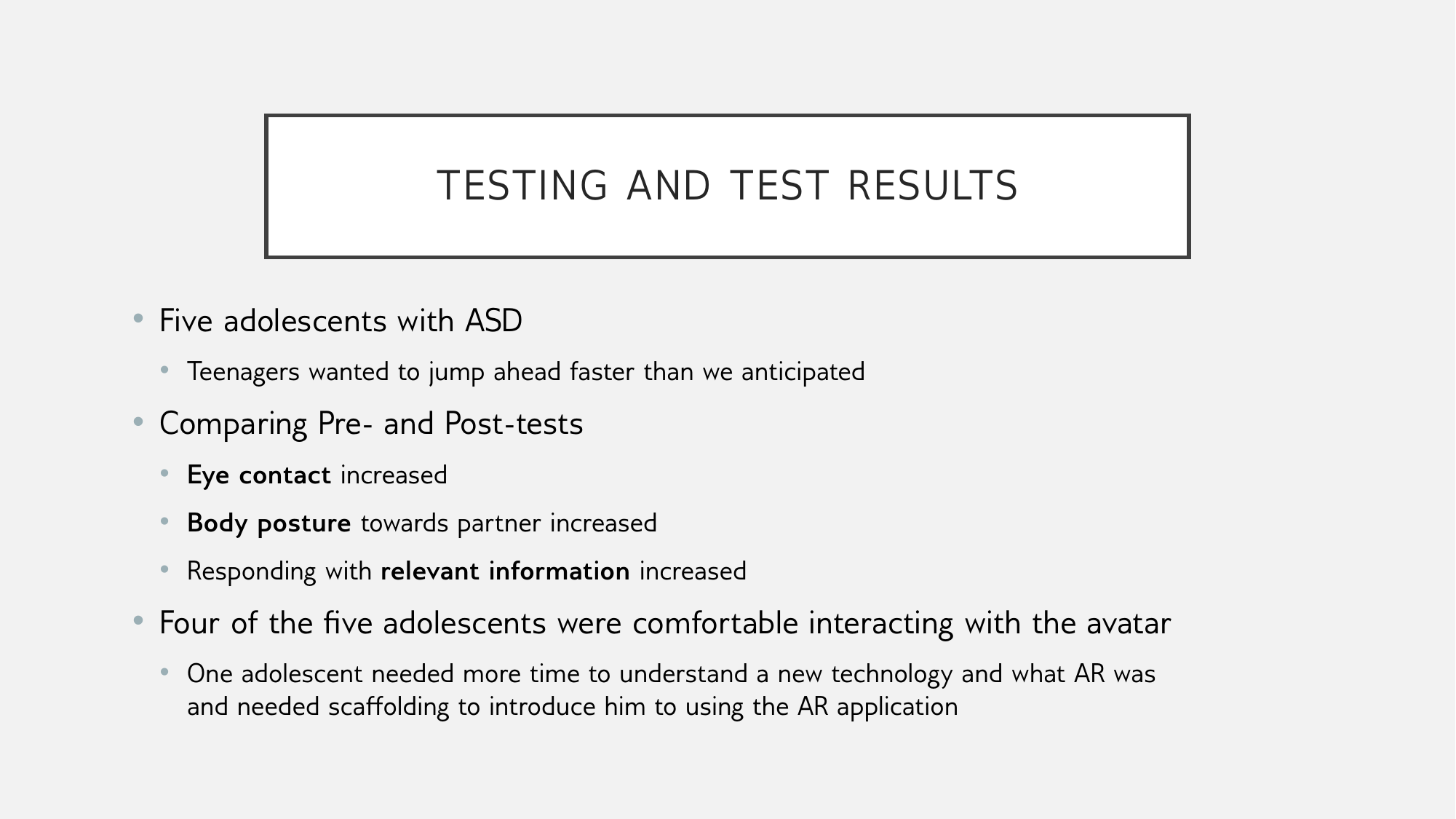

# Testing and Test Results
Five adolescents with ASD
Teenagers wanted to jump ahead faster than we anticipated
Comparing Pre- and Post-tests
Eye contact increased
Body posture towards partner increased
Responding with relevant information increased
Four of the five adolescents were comfortable interacting with the avatar
One adolescent needed more time to understand a new technology and what AR was and needed scaffolding to introduce him to using the AR application